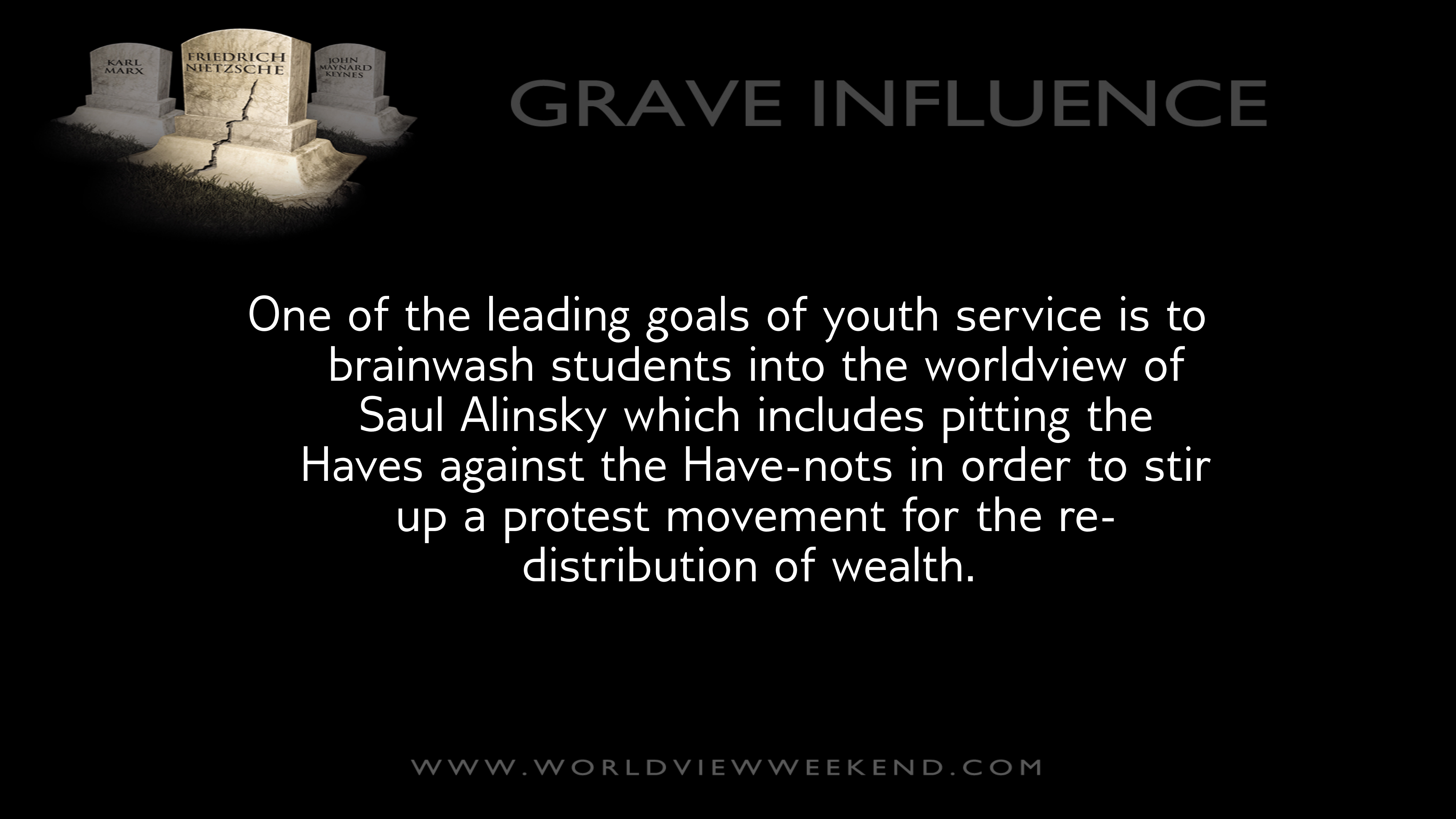

One of the leading goals of youth service is to brainwash students into the worldview of Saul Alinsky which includes pitting the Haves against the Have-nots in order to stir up a protest movement for the re-distribution of wealth.